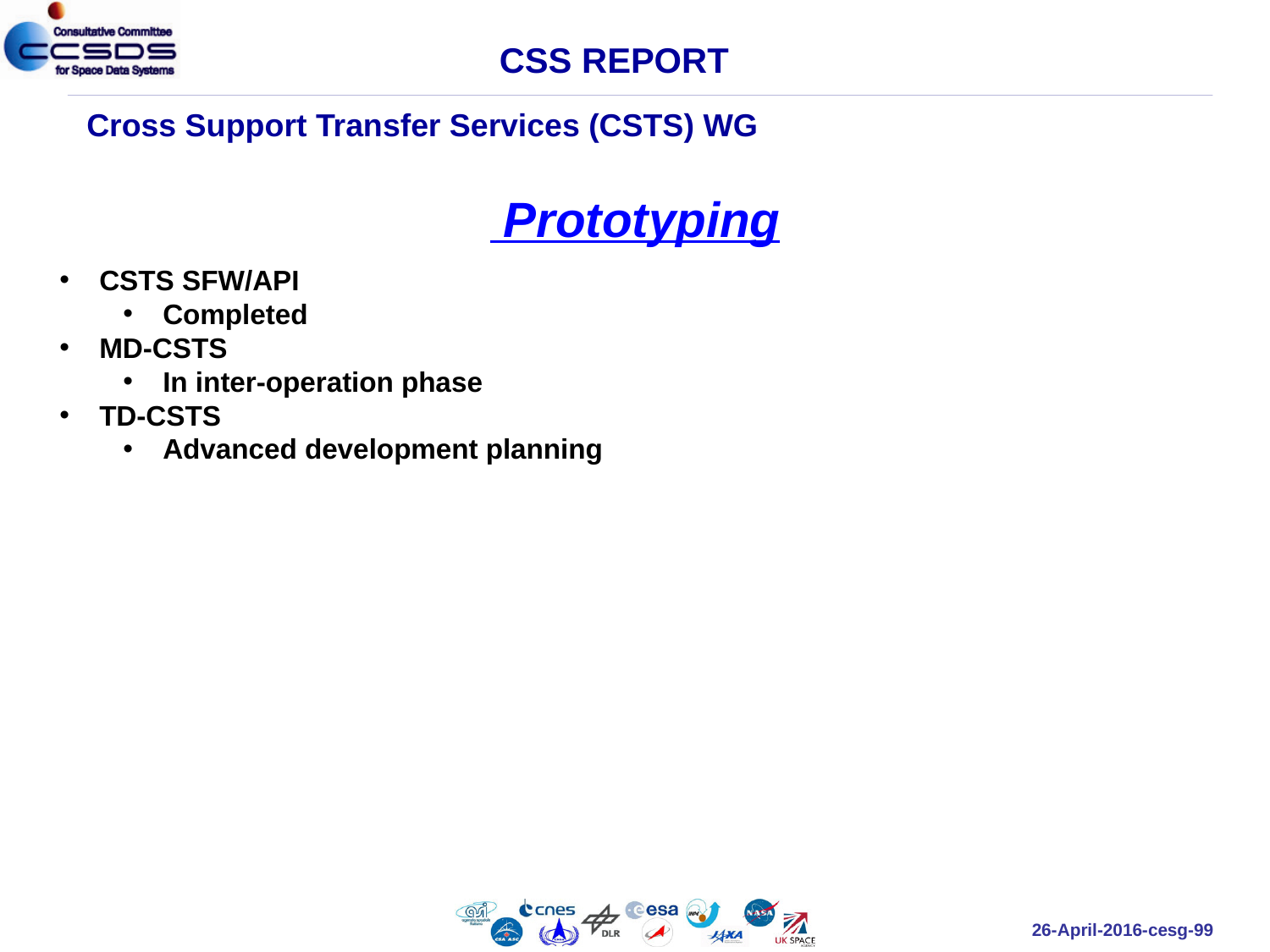

CSS REPORT

Cross Support Transfer Services (CSTS) WG

 Prototyping

CSTS SFW/API
Completed
MD-CSTS
In inter-operation phase
TD-CSTS
Advanced development planning